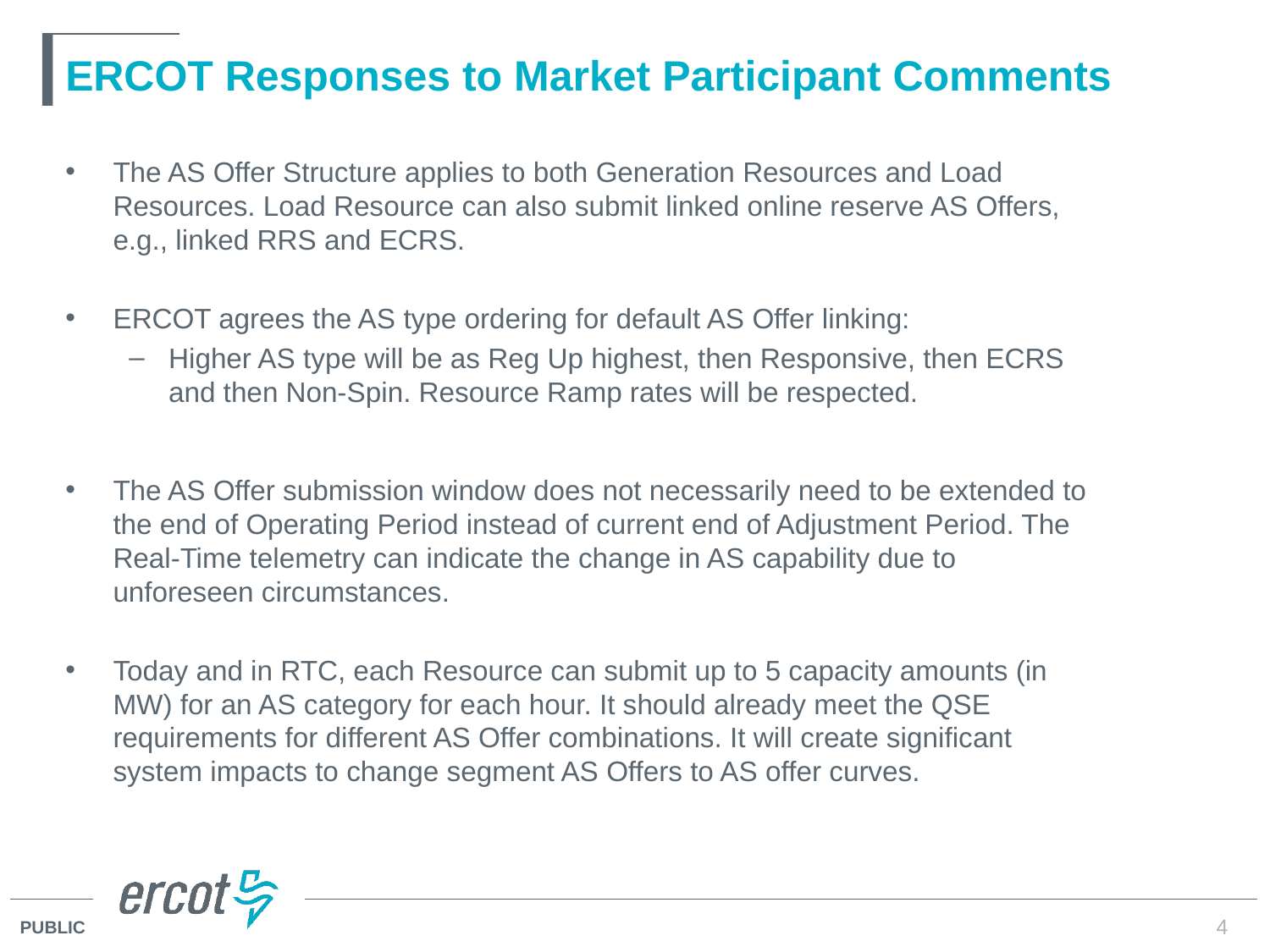

# ERCOT Responses to Market Participant Comments
The AS Offer Structure applies to both Generation Resources and Load Resources. Load Resource can also submit linked online reserve AS Offers, e.g., linked RRS and ECRS.

ERCOT agrees the AS type ordering for default AS Offer linking:
Higher AS type will be as Reg Up highest, then Responsive, then ECRS and then Non-Spin. Resource Ramp rates will be respected.

The AS Offer submission window does not necessarily need to be extended to the end of Operating Period instead of current end of Adjustment Period. The Real-Time telemetry can indicate the change in AS capability due to unforeseen circumstances.

Today and in RTC, each Resource can submit up to 5 capacity amounts (in MW) for an AS category for each hour. It should already meet the QSE requirements for different AS Offer combinations. It will create significant system impacts to change segment AS Offers to AS offer curves.

4